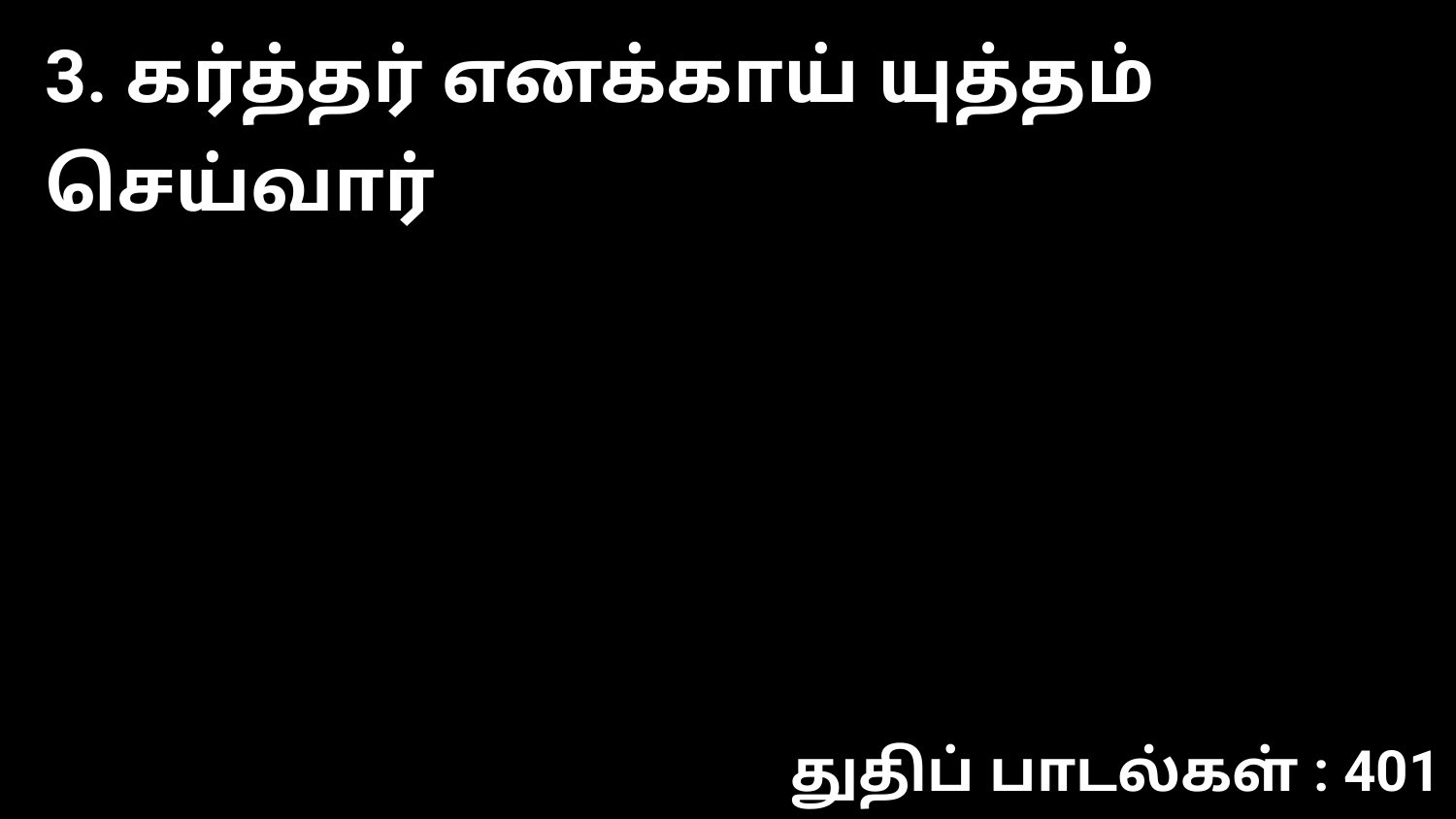

3. கர்த்தர் எனக்காய் யுத்தம் செய்வார்
துதிப் பாடல்கள் : 401